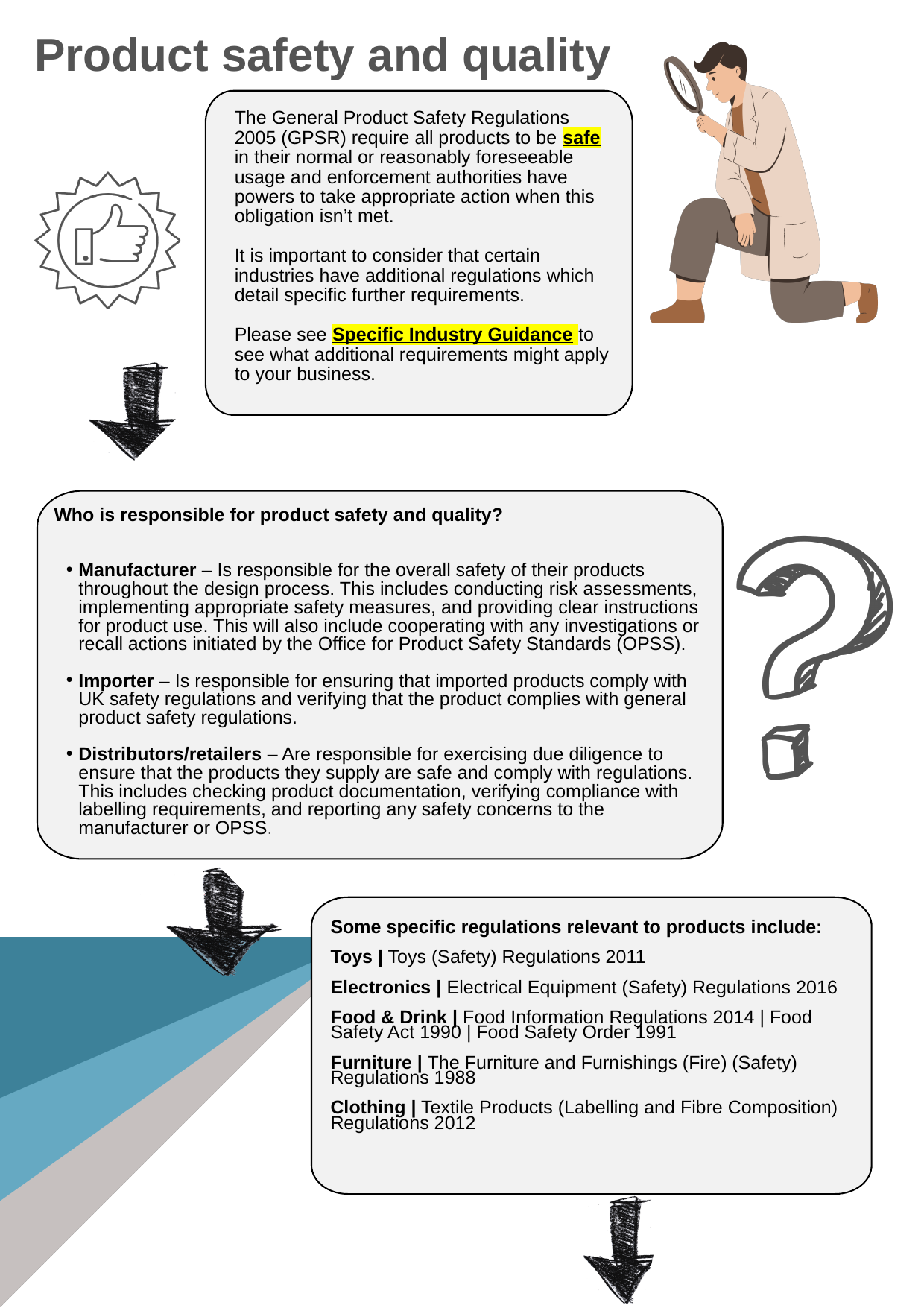

Product safety and quality
Product safety and quality

The General Product Safety Regulations 2005 (GPSR) require all products to be safe in their normal or reasonably foreseeable usage and enforcement authorities have powers to take appropriate action when this obligation isn’t met.

It is important to consider that certain industries have additional regulations which detail specific further requirements.

Please see Specific Industry Guidance to see what additional requirements might apply to your business.

Who is responsible for product safety and quality?

Manufacturer – Is responsible for the overall safety of their products throughout the design process. This includes conducting risk assessments, implementing appropriate safety measures, and providing clear instructions for product use. This will also include cooperating with any investigations or recall actions initiated by the Office for Product Safety Standards (OPSS).

Importer – Is responsible for ensuring that imported products comply with UK safety regulations and verifying that the product complies with general product safety regulations.

Distributors/retailers – Are responsible for exercising due diligence to ensure that the products they supply are safe and comply with regulations. This includes checking product documentation, verifying compliance with labelling requirements, and reporting any safety concerns to the manufacturer or OPSS.

Some specific regulations relevant to products include:

Toys | Toys (Safety) Regulations 2011

Electronics | Electrical Equipment (Safety) Regulations 2016

Food & Drink | Food Information Regulations 2014 | Food Safety Act 1990 | Food Safety Order 1991

Furniture | The Furniture and Furnishings (Fire) (Safety) Regulations 1988

Clothing | Textile Products (Labelling and Fibre Composition) Regulations 2012